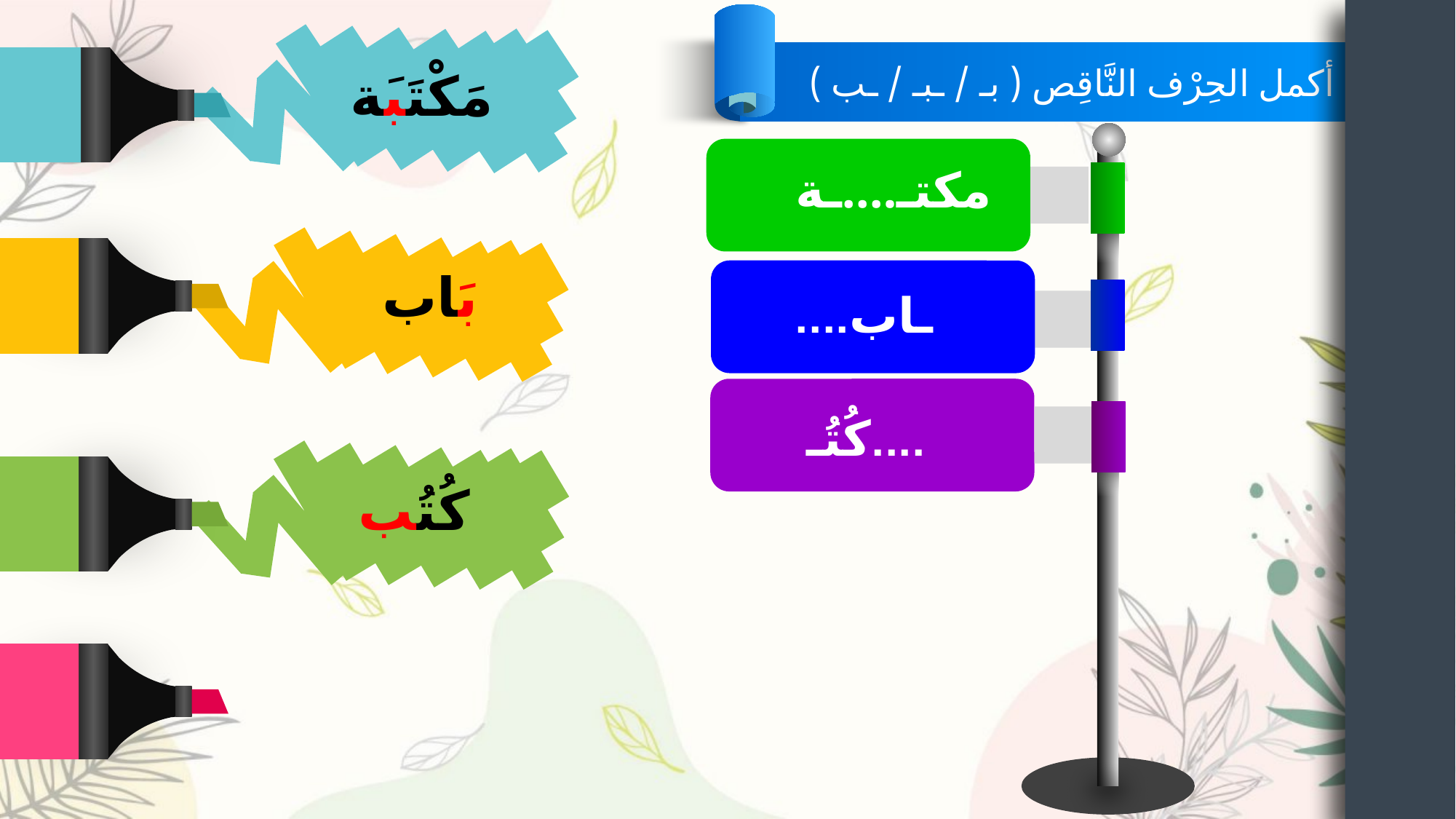

مَكْتَبَة

أكمل الحِرْف النَّاقِص ( بـ / ـبـ / ـب )

مكتـ....ـة

بَاب

....ـاب

كُتُب

كُتُـ....